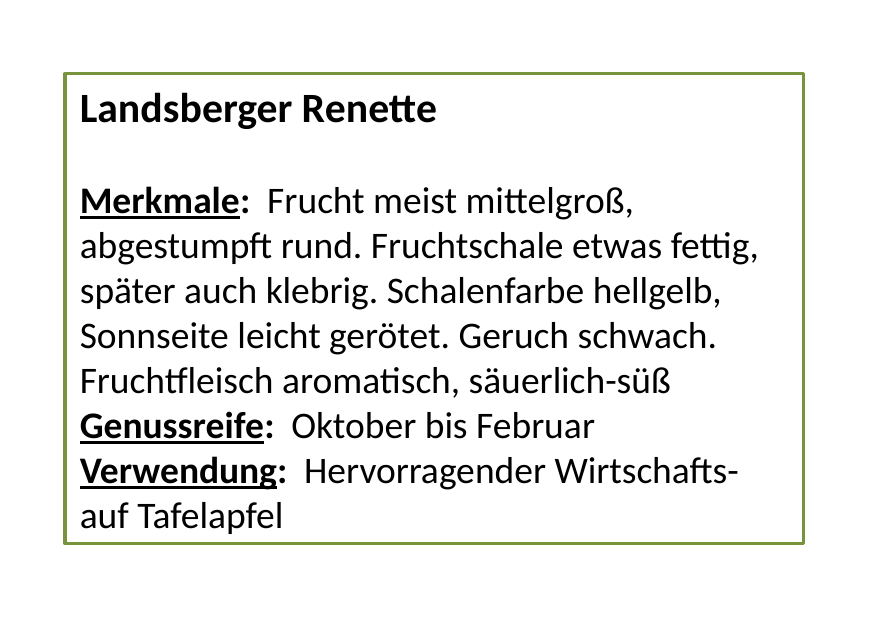

Landsberger Renette

Merkmale:  Frucht meist mittelgroß, abgestumpft rund. Fruchtschale etwas fettig, später auch klebrig. Schalenfarbe hellgelb, Sonnseite leicht gerötet. Geruch schwach. Fruchtfleisch aromatisch, säuerlich-süß
Genussreife:  Oktober bis Februar
Verwendung:  Hervorragender Wirtschafts- auf Tafelapfel